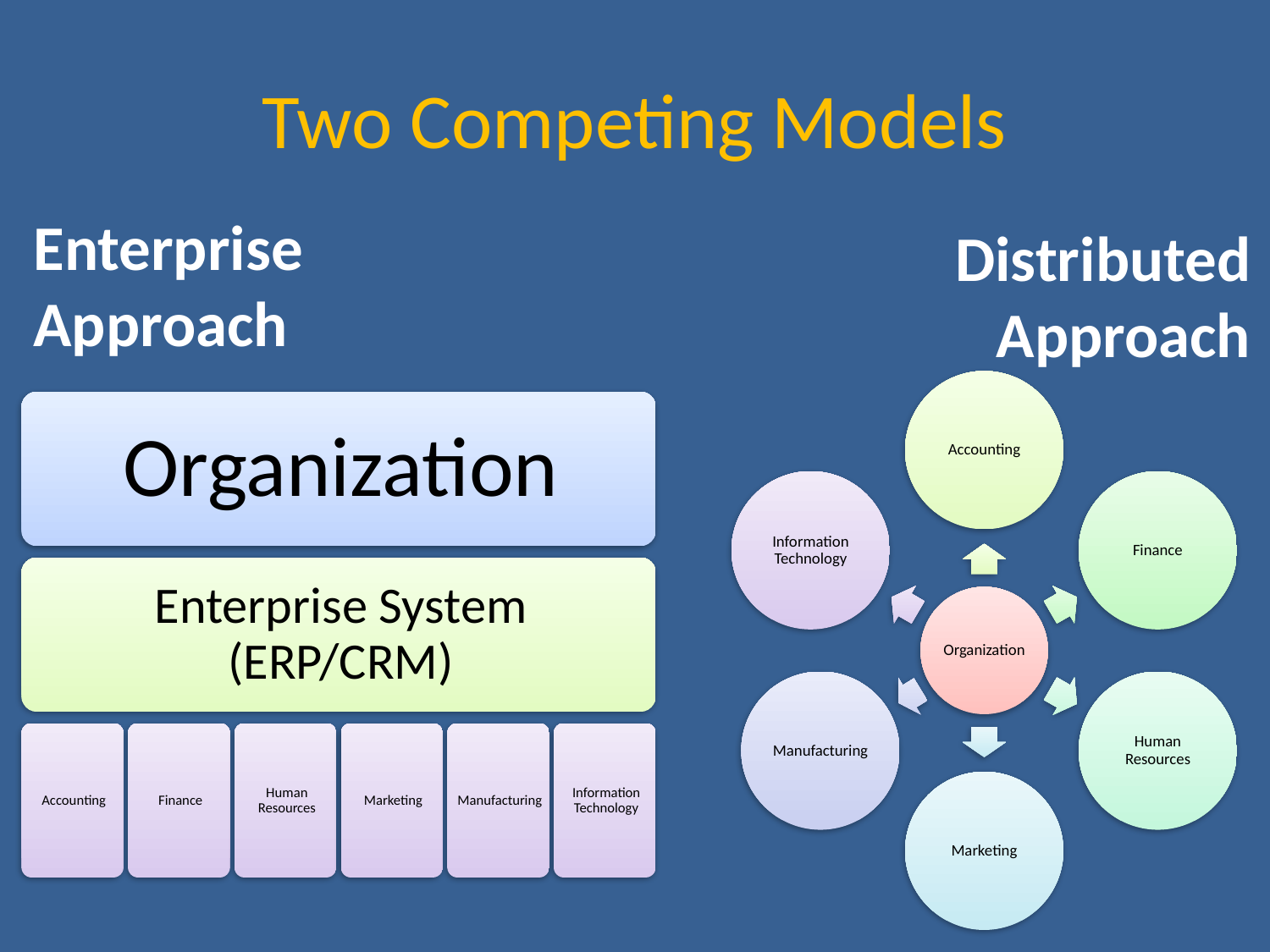

# Two Competing Models
Enterprise Approach
Distributed Approach
Organization

Accounting

Finance

Human Resources

Marketing

Manufacturing

Information Technology
Organization
Enterprise System (ERP/CRM)
Accounting
Finance
Human Resources
Marketing
Manufacturing
Information Technology